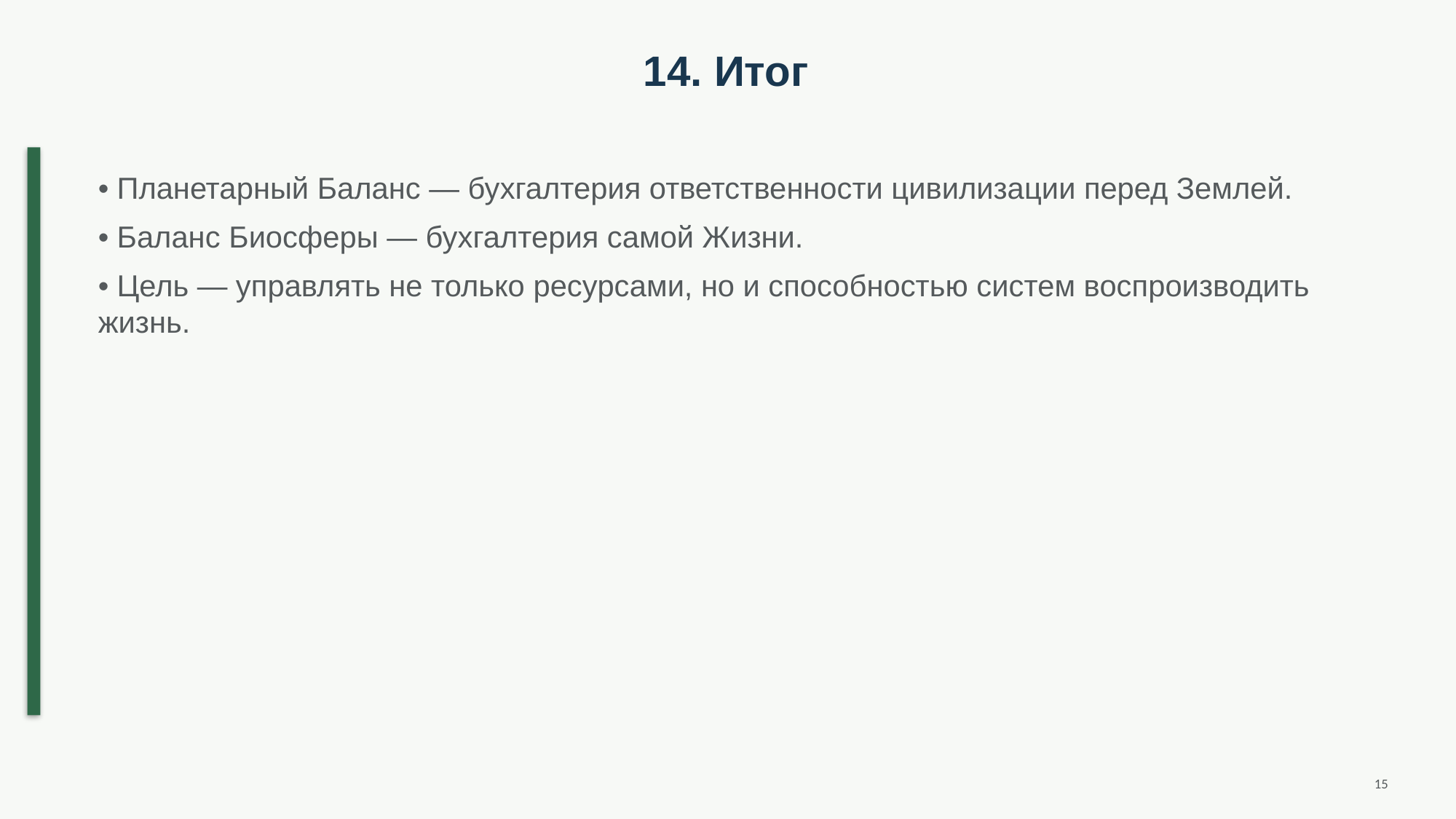

14. Итог

• Планетарный Баланс — бухгалтерия ответственности цивилизации перед Землей.
• Баланс Биосферы — бухгалтерия самой Жизни.
• Цель — управлять не только ресурсами, но и способностью систем воспроизводить жизнь.
15